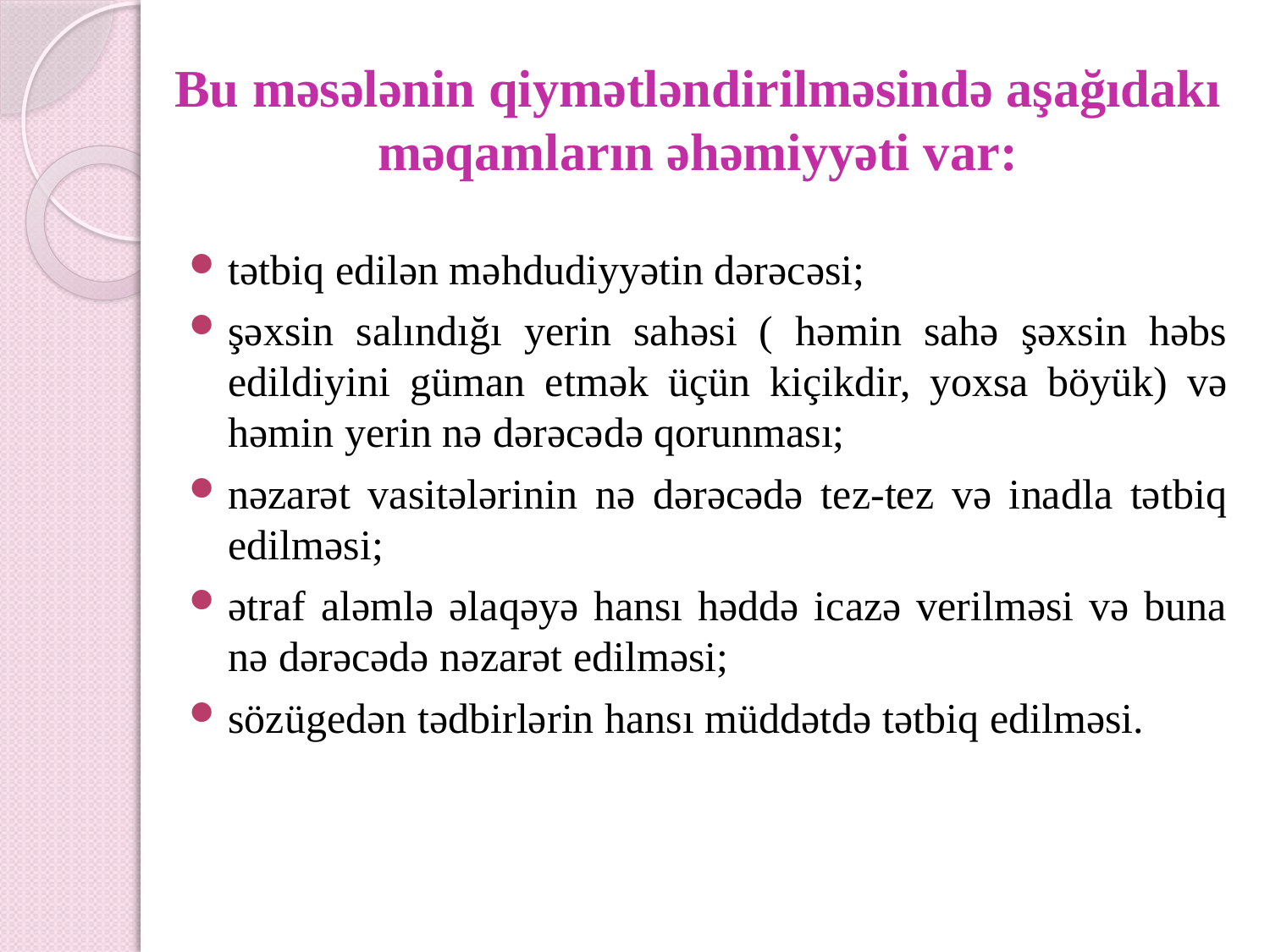

# Bu məsələnin qiymətləndirilməsində aşağıdakı məqamların əhəmiyyəti var:
tətbiq edilən məhdudiyyətin dərəcəsi;
şəxsin salındığı yerin sahəsi ( həmin sahə şəxsin həbs edildiyini güman etmək üçün kiçikdir, yoxsa böyük) və həmin yerin nə dərəcədə qorunması;
nəzarət vasitələrinin nə dərəcədə tez-tez və inadla tətbiq edilməsi;
ətraf aləmlə əlaqəyə hansı həddə icazə verilməsi və buna nə dərəcədə nəzarət edilməsi;
sözügedən tədbirlərin hansı müddətdə tətbiq edilməsi.